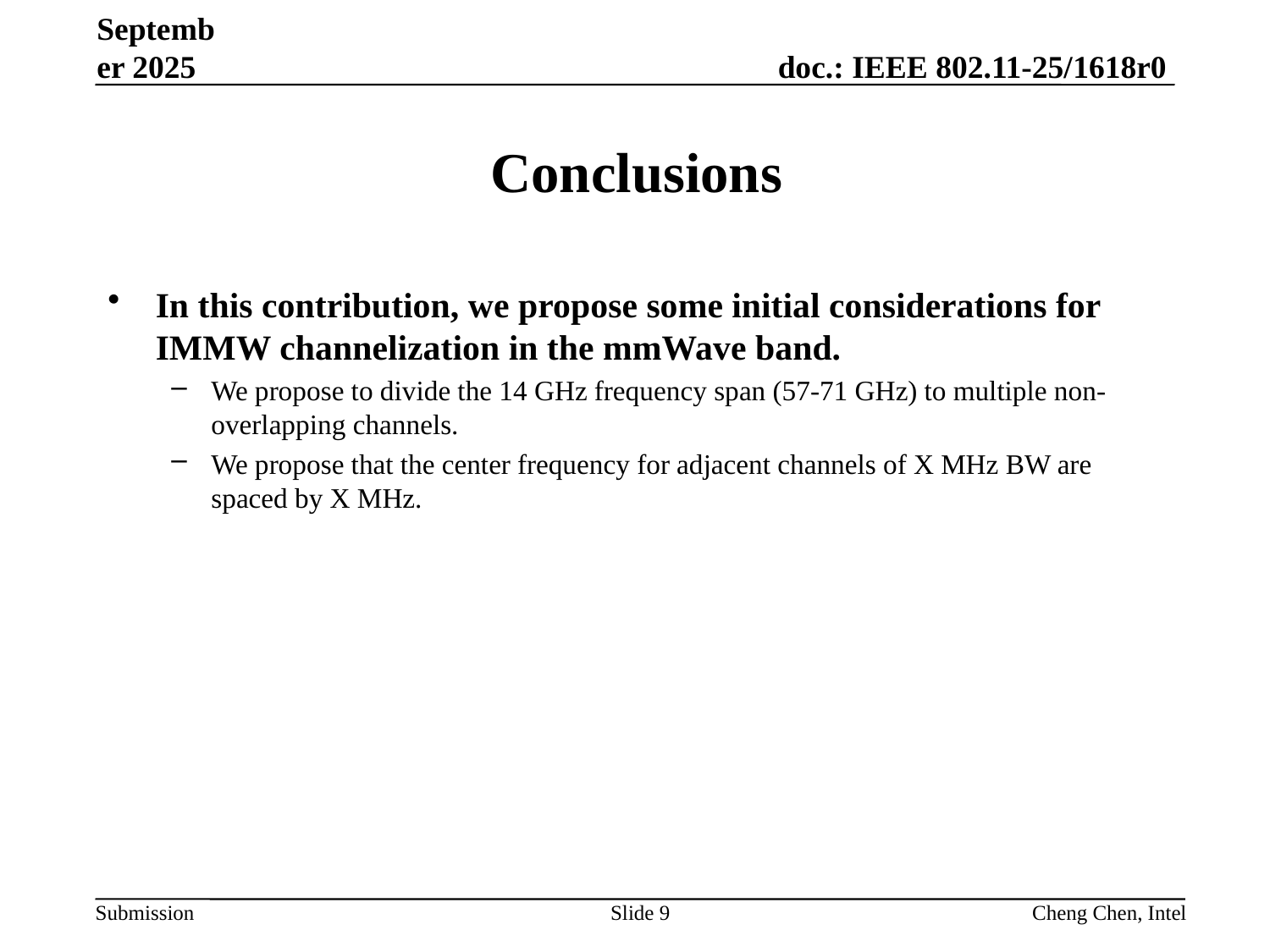

September 2025
# Conclusions
In this contribution, we propose some initial considerations for IMMW channelization in the mmWave band.
We propose to divide the 14 GHz frequency span (57-71 GHz) to multiple non-overlapping channels.
We propose that the center frequency for adjacent channels of X MHz BW are spaced by X MHz.

Slide 9
Cheng Chen, Intel